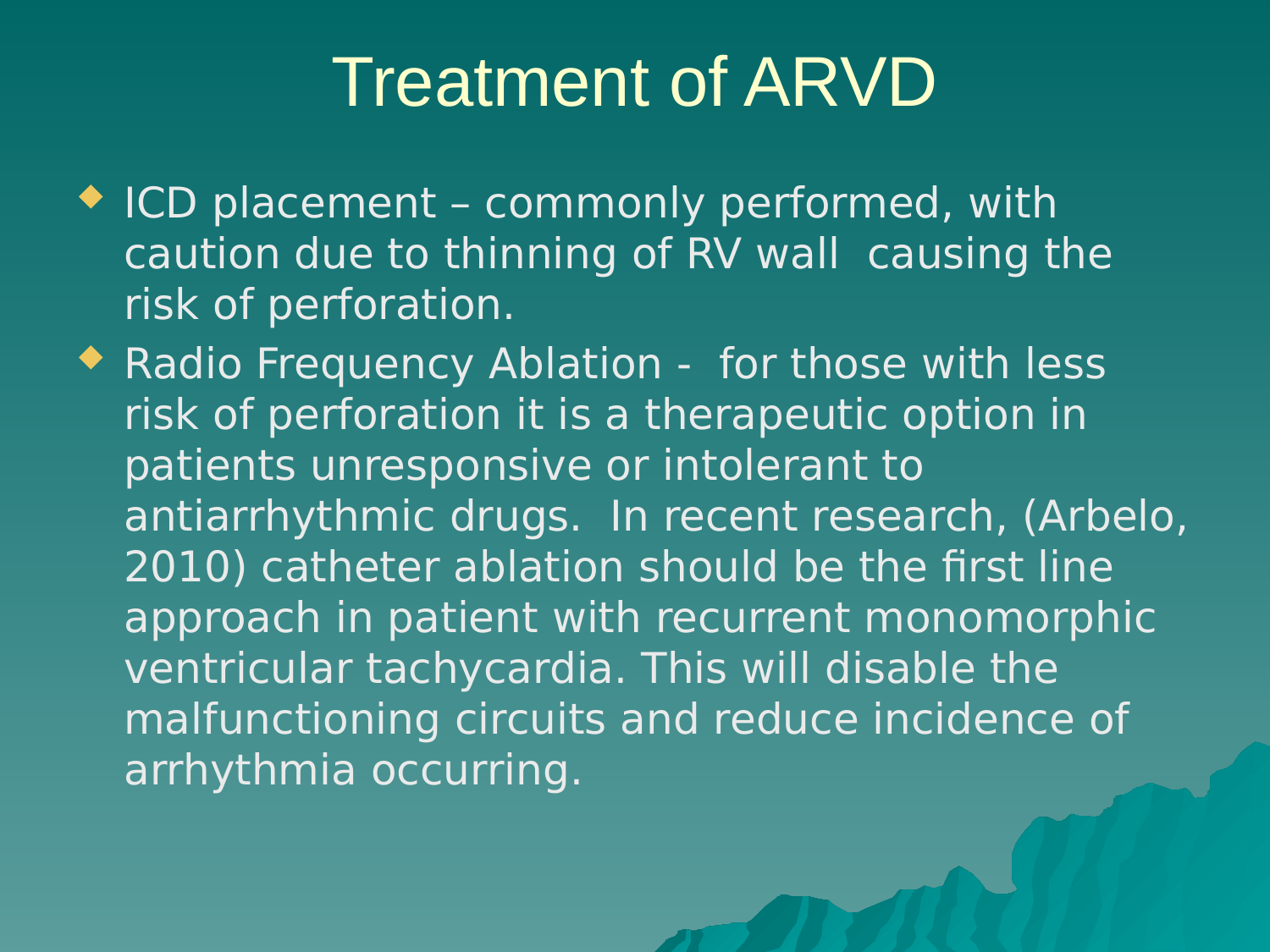

# Treatment of ARVD
ICD placement – commonly performed, with caution due to thinning of RV wall  causing the risk of perforation.
Radio Frequency Ablation -  for those with less risk of perforation it is a therapeutic option in patients unresponsive or intolerant to antiarrhythmic drugs.  In recent research, (Arbelo, 2010) catheter ablation should be the first line approach in patient with recurrent monomorphic ventricular tachycardia. This will disable the malfunctioning circuits and reduce incidence of arrhythmia occurring.